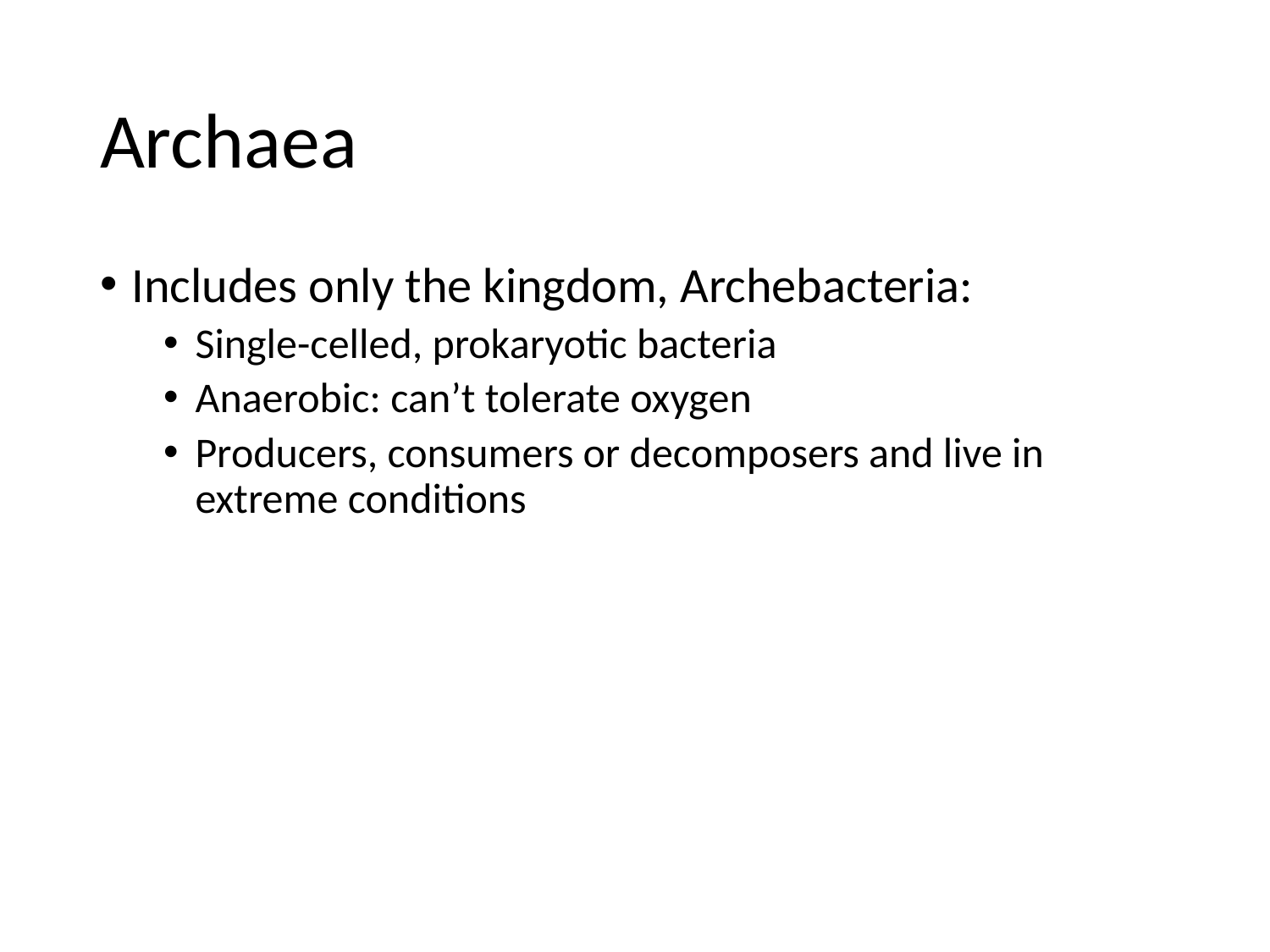

# Archaea
Includes only the kingdom, Archebacteria:
Single-celled, prokaryotic bacteria
Anaerobic: can’t tolerate oxygen
Producers, consumers or decomposers and live in extreme conditions